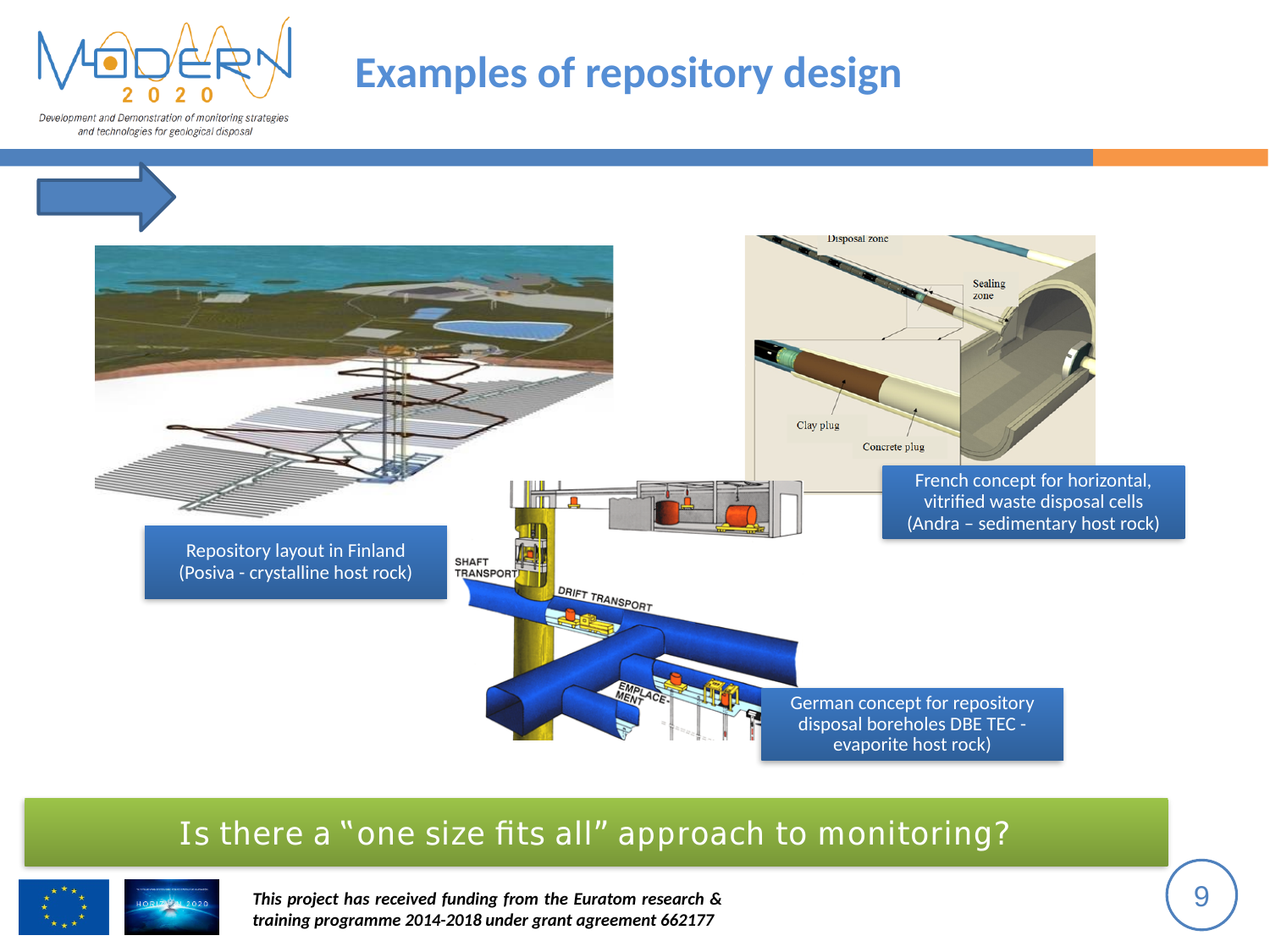

# Examples of repository design
Repository layout in Finland
(Posiva - crystalline host rock)
French concept for horizontal, vitrified waste disposal cells
(Andra – sedimentary host rock)
German concept for repository disposal boreholes DBE TEC - evaporite host rock)

Is there a “one size fits all” approach to monitoring?